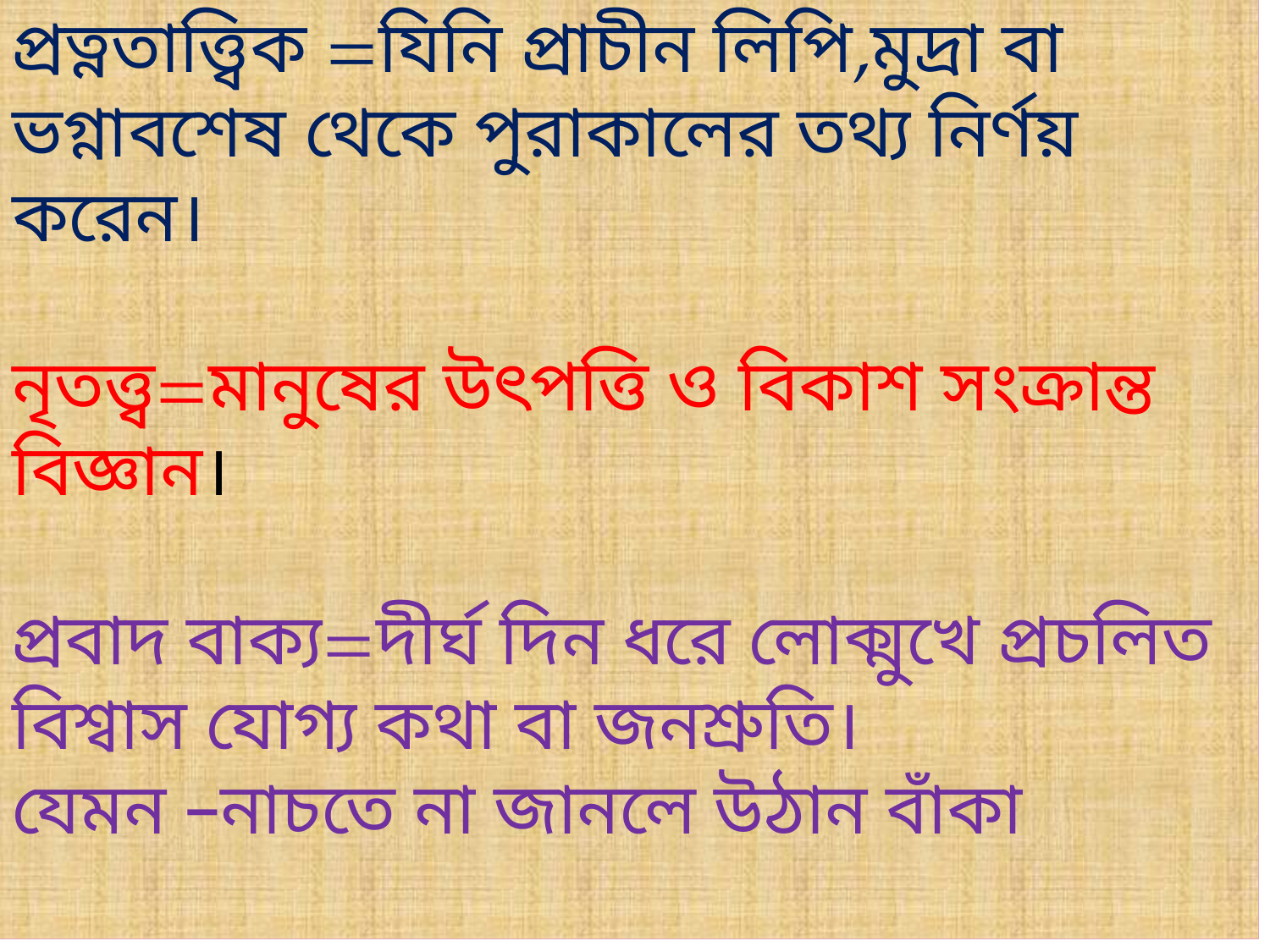

প্রত্নতাত্ত্বিক =যিনি প্রাচীন লিপি,মুদ্রা বা ভগ্নাবশেষ থেকে পুরাকালের তথ্য নির্ণয় করেন।

নৃতত্ত্ব=মানুষের উৎপত্তি ও বিকাশ সংক্রান্ত বিজ্ঞান।

প্রবাদ বাক্য=দীর্ঘ দিন ধরে লোক্মুখে প্রচলিত বিশ্বাস যোগ্য কথা বা জনশ্রুতি।
যেমন –নাচতে না জানলে উঠান বাঁকা